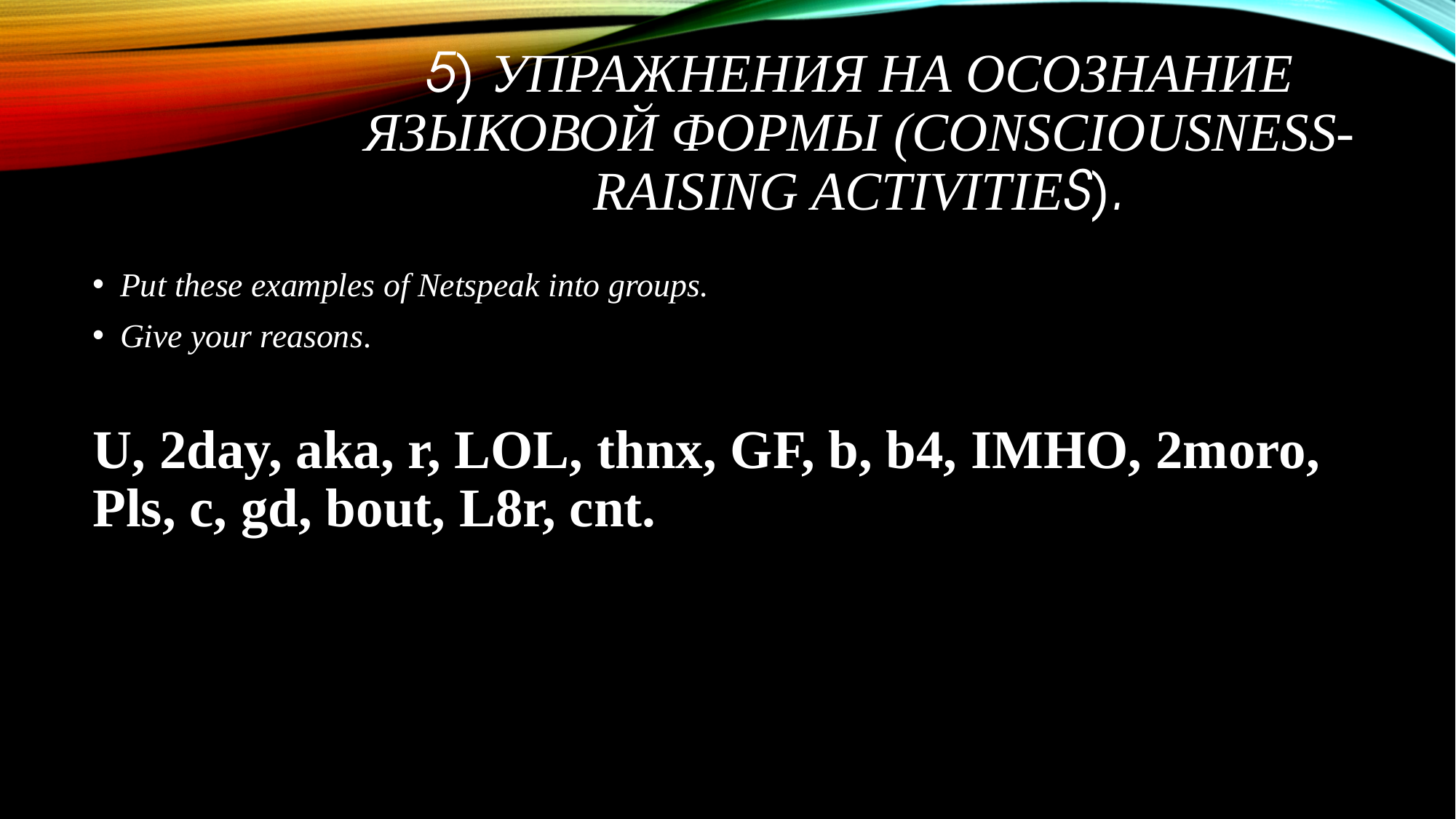

# 5) Упражнения на осознание языковой формы (consciousness-raising activities).
Put these examples of Netspeak into groups.
Give your reasons.

U, 2day, aka, r, LOL, thnx, GF, b, b4, IMHO, 2moro, Pls, c, gd, bout, L8r, cnt.